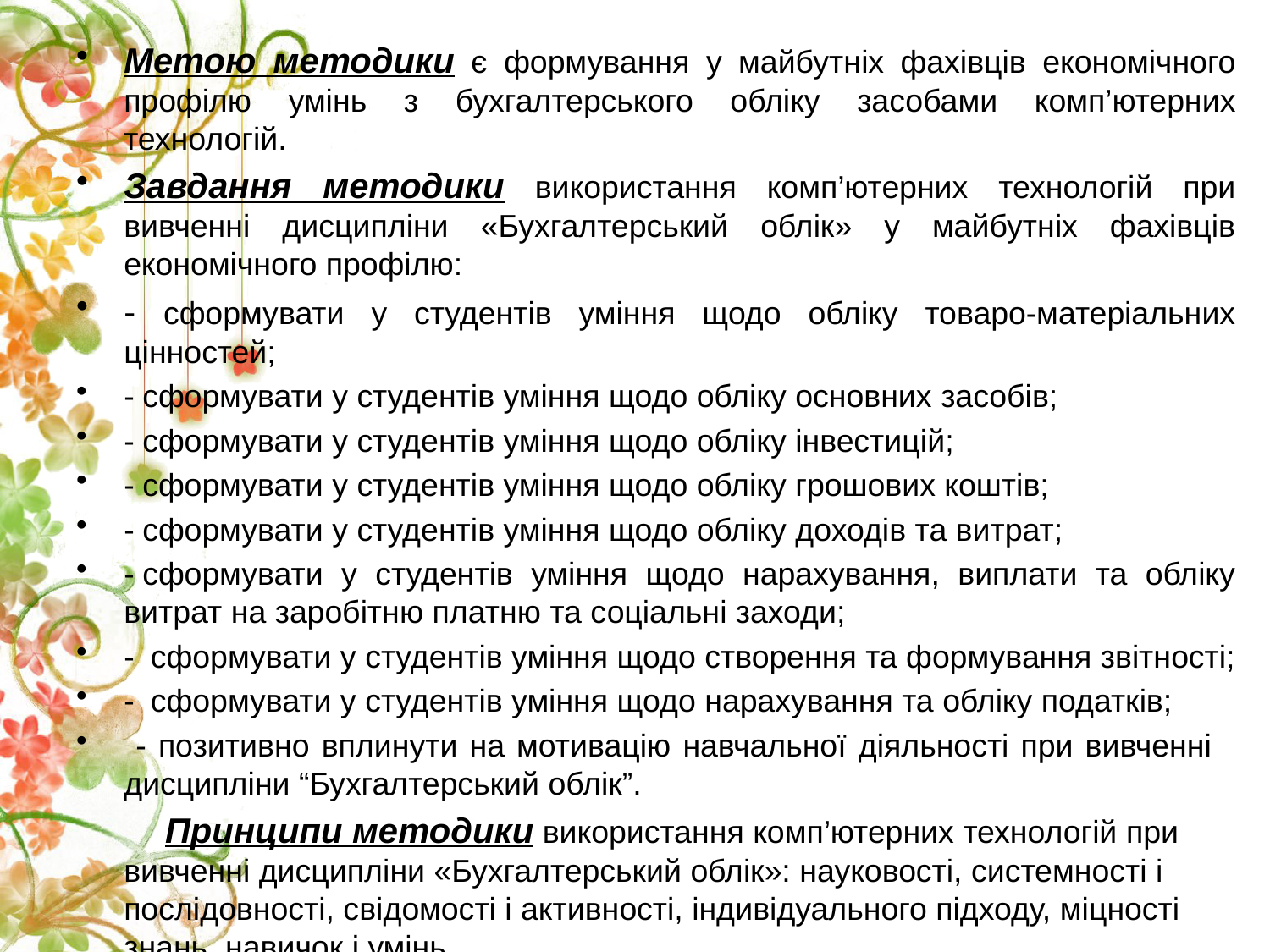

Метою методики є формування у майбутніх фахівців економічного профілю умінь з бухгалтерського обліку засобами комп’ютерних технологій.
Завдання методики використання комп’ютерних технологій при вивченні дисципліни «Бухгалтерський облік» у майбутніх фахівців економічного профілю:
- сформувати у студентів уміння щодо обліку товаро-матеріальних цінностей;
- сформувати у студентів уміння щодо обліку основних засобів;
- сформувати у студентів уміння щодо обліку інвестицій;
- сформувати у студентів уміння щодо обліку грошових коштів;
- сформувати у студентів уміння щодо обліку доходів та витрат;
- сформувати у студентів уміння щодо нарахування, виплати та обліку витрат на заробітню платню та соціальні заходи;
-  сформувати у студентів уміння щодо створення та формування звітності;
-  сформувати у студентів уміння щодо нарахування та обліку податків;
 - позитивно вплинути на мотивацію навчальної діяльності при вивченні   дисципліни “Бухгалтерський облік”.
          Принципи методики використання комп’ютерних технологій при вивченні дисципліни «Бухгалтерський облік»: науковості, системності і послідовності, свідомості і активності, індивідуального підходу, міцності знань, навичок і умінь.